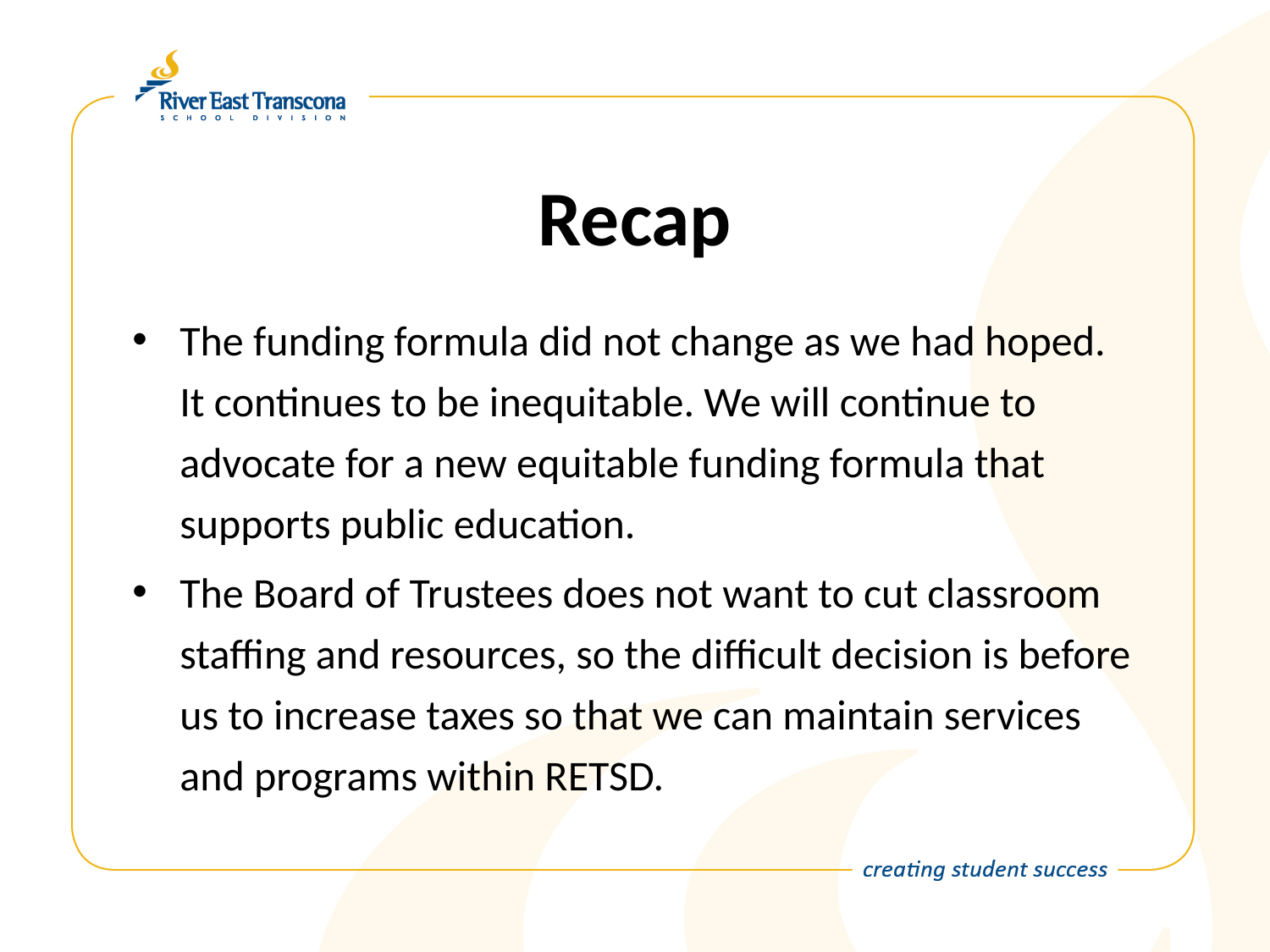

# Recap

The funding formula did not change as we had hoped. It continues to be inequitable. We will continue to advocate for a new equitable funding formula that supports public education.
The Board of Trustees does not want to cut classroom staffing and resources, so the difficult decision is before us to increase taxes so that we can maintain services and programs within RETSD.